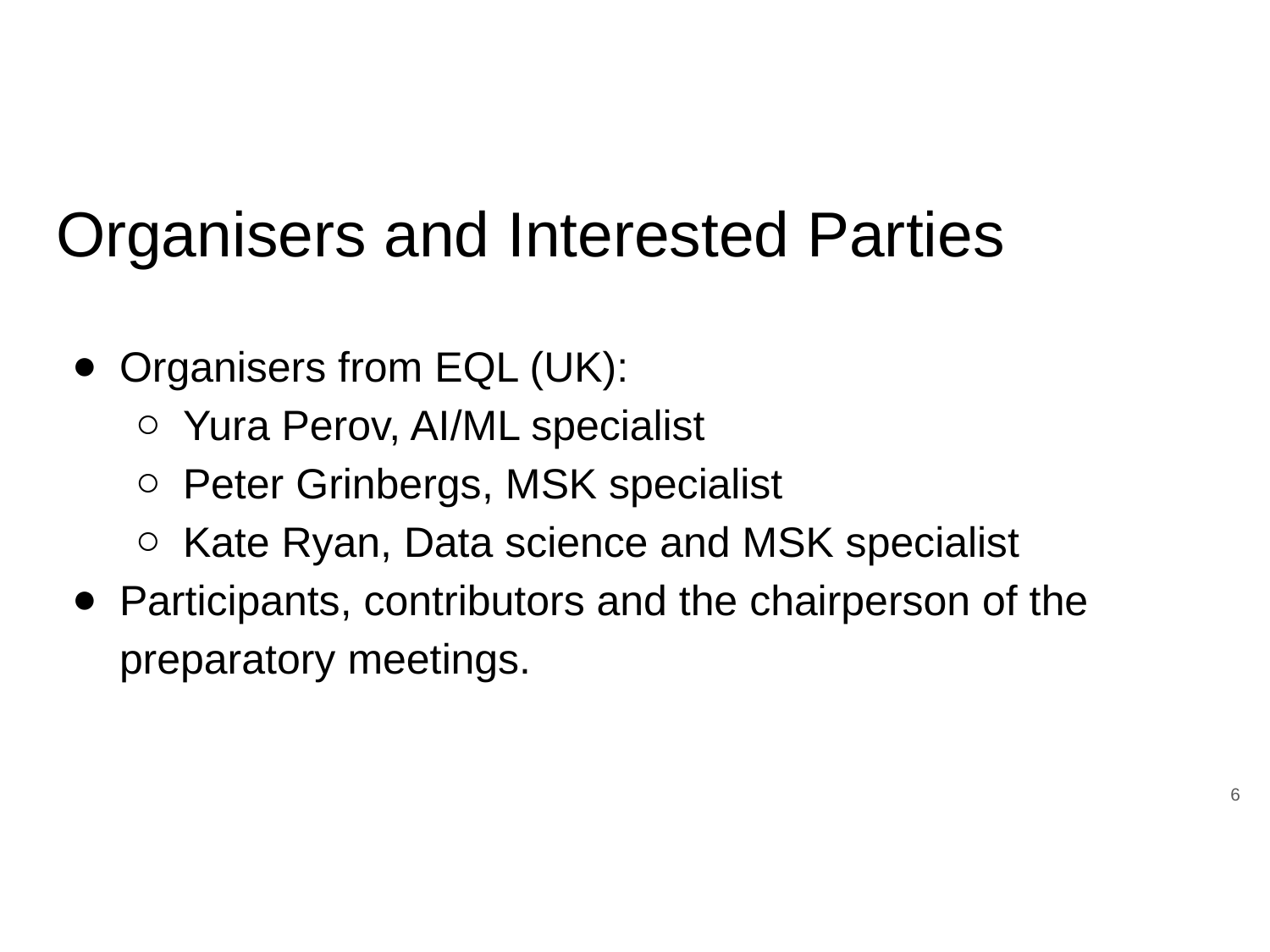

# Organisers and Interested Parties
Organisers from EQL (UK):
Yura Perov, AI/ML specialist
Peter Grinbergs, MSK specialist
Kate Ryan, Data science and MSK specialist
Participants, contributors and the chairperson of the preparatory meetings.
6